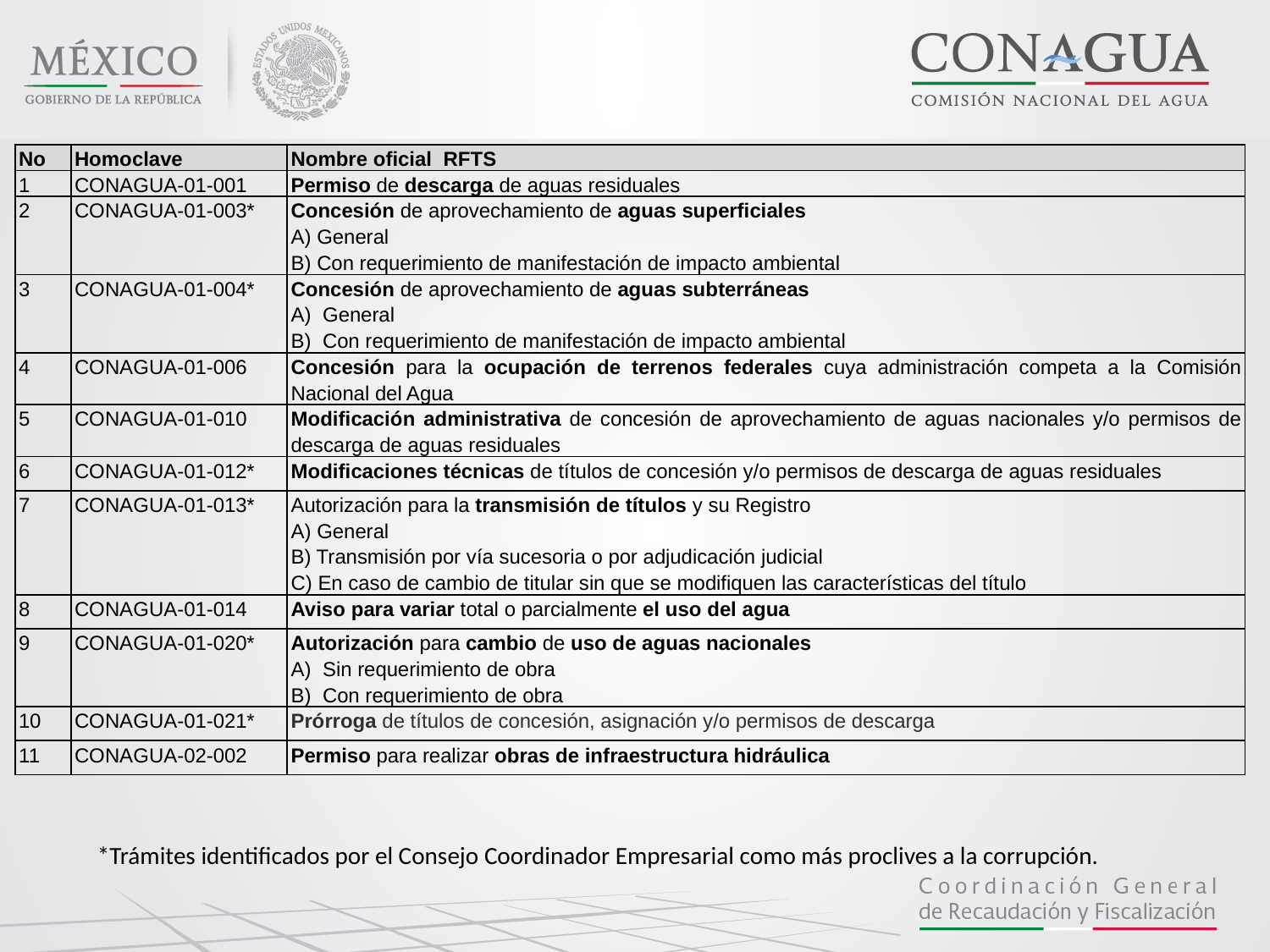

| No | Homoclave | Nombre oficial RFTS |
| --- | --- | --- |
| 1 | CONAGUA-01-001 | Permiso de descarga de aguas residuales |
| 2 | CONAGUA-01-003\* | Concesión de aprovechamiento de aguas superficiales A) General B) Con requerimiento de manifestación de impacto ambiental |
| 3 | CONAGUA-01-004\* | Concesión de aprovechamiento de aguas subterráneas General Con requerimiento de manifestación de impacto ambiental |
| 4 | CONAGUA-01-006 | Concesión para la ocupación de terrenos federales cuya administración competa a la Comisión Nacional del Agua |
| 5 | CONAGUA-01-010 | Modificación administrativa de concesión de aprovechamiento de aguas nacionales y/o permisos de descarga de aguas residuales |
| 6 | CONAGUA-01-012\* | Modificaciones técnicas de títulos de concesión y/o permisos de descarga de aguas residuales |
| 7 | CONAGUA-01-013\* | Autorización para la transmisión de títulos y su Registro A) General B) Transmisión por vía sucesoria o por adjudicación judicial C) En caso de cambio de titular sin que se modifiquen las características del título |
| 8 | CONAGUA-01-014 | Aviso para variar total o parcialmente el uso del agua |
| 9 | CONAGUA-01-020\* | Autorización para cambio de uso de aguas nacionales Sin requerimiento de obra Con requerimiento de obra |
| 10 | CONAGUA-01-021\* | Prórroga de títulos de concesión, asignación y/o permisos de descarga |
| 11 | CONAGUA-02-002 | Permiso para realizar obras de infraestructura hidráulica |
*Trámites identificados por el Consejo Coordinador Empresarial como más proclives a la corrupción.